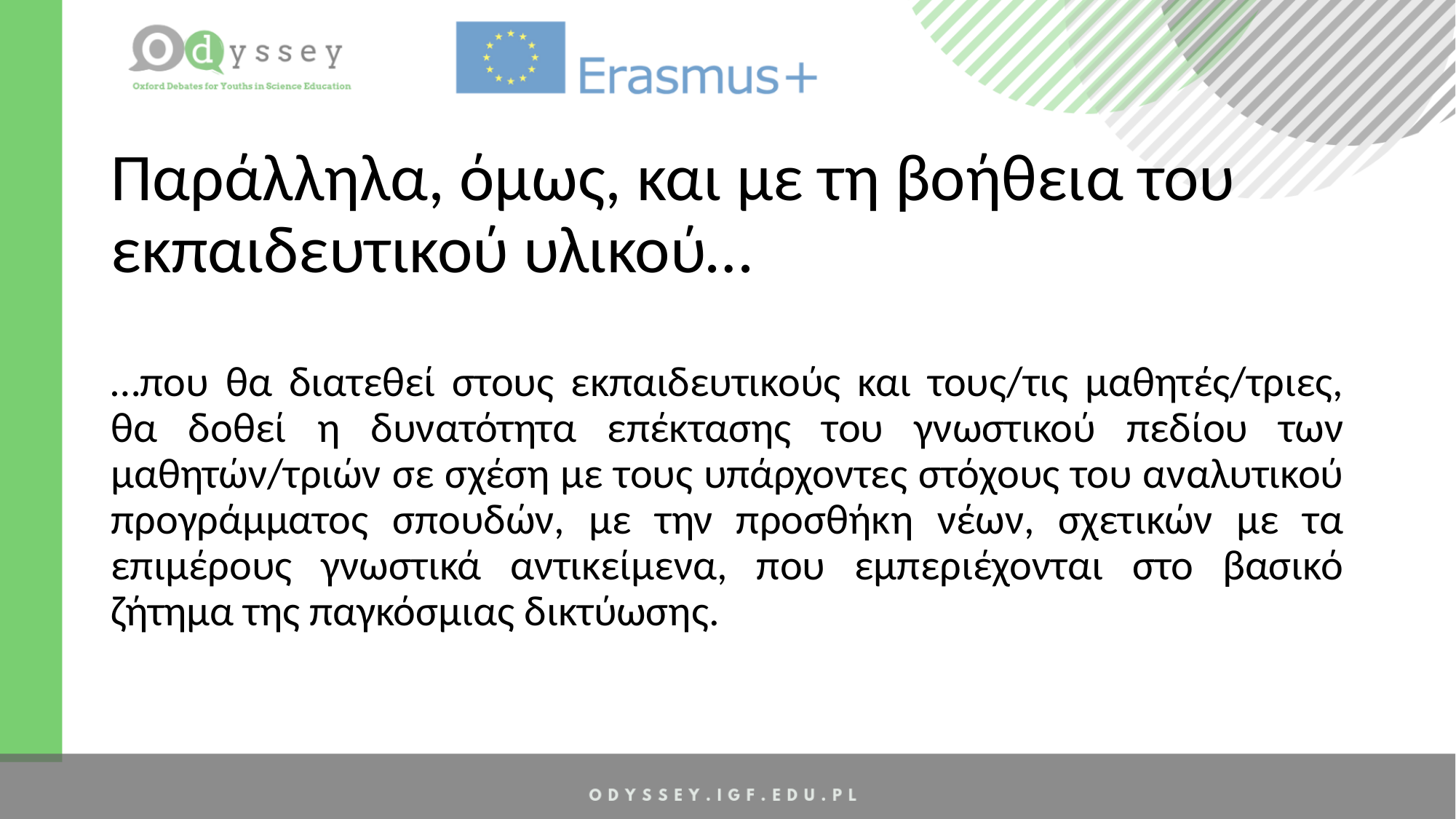

# Παράλληλα, όμως, και με τη βοήθεια του εκπαιδευτικού υλικού…
…που θα διατεθεί στους εκπαιδευτικούς και τους/τις μαθητές/τριες, θα δοθεί η δυνατότητα επέκτασης του γνωστικού πεδίου των μαθητών/τριών σε σχέση με τους υπάρχοντες στόχους του αναλυτικού προγράμματος σπουδών, με την προσθήκη νέων, σχετικών με τα επιμέρους γνωστικά αντικείμενα, που εμπεριέχονται στο βασικό ζήτημα της παγκόσμιας δικτύωσης.